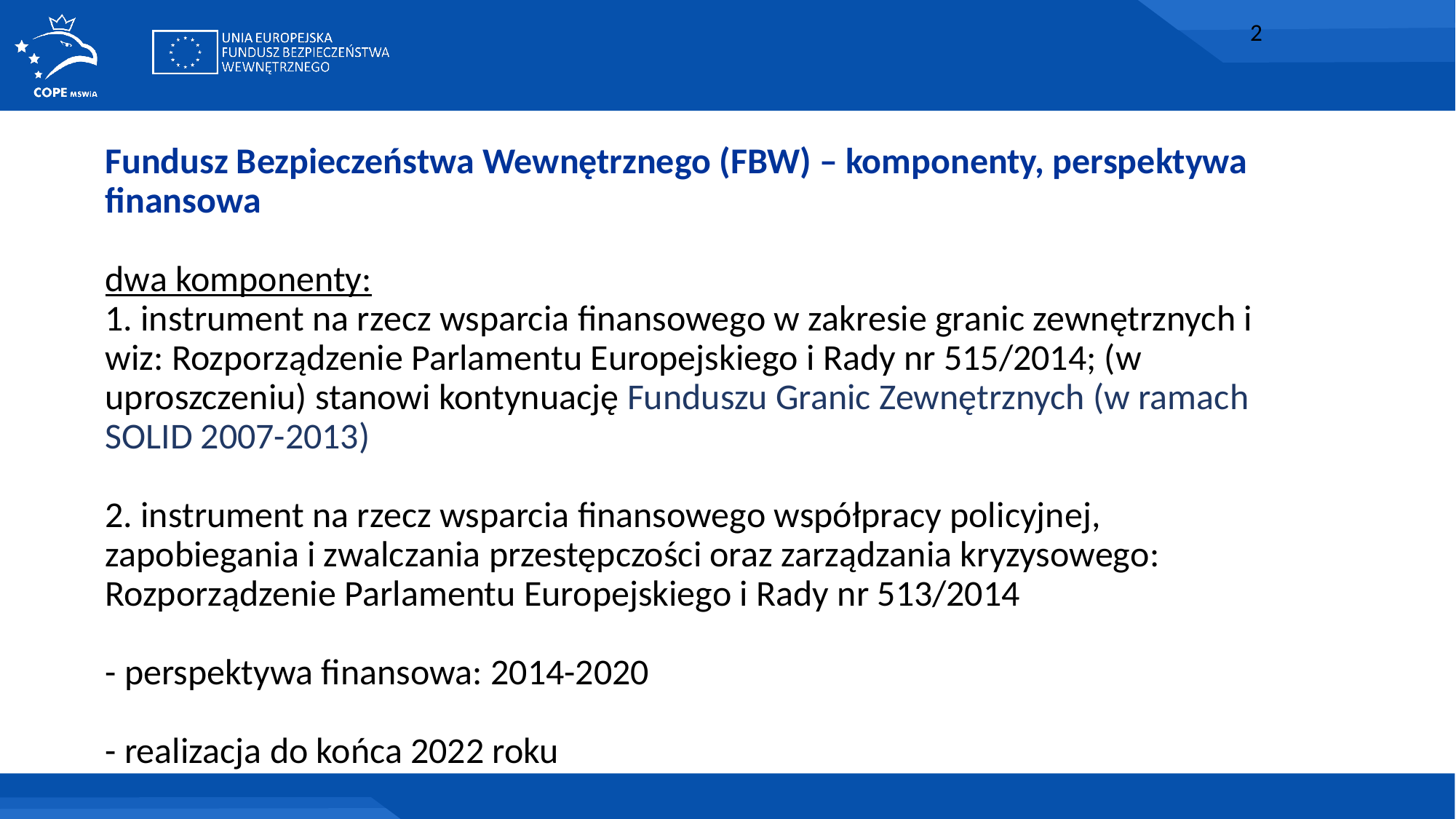

2
# Fundusz Bezpieczeństwa Wewnętrznego (FBW) – komponenty, perspektywa finansowa dwa komponenty: 1. instrument na rzecz wsparcia finansowego w zakresie granic zewnętrznych i wiz: Rozporządzenie Parlamentu Europejskiego i Rady nr 515/2014; (w uproszczeniu) stanowi kontynuację Funduszu Granic Zewnętrznych (w ramach SOLID 2007-2013) 2. instrument na rzecz wsparcia finansowego współpracy policyjnej, zapobiegania i zwalczania przestępczości oraz zarządzania kryzysowego: Rozporządzenie Parlamentu Europejskiego i Rady nr 513/2014 - perspektywa finansowa: 2014-2020 - realizacja do końca 2022 roku